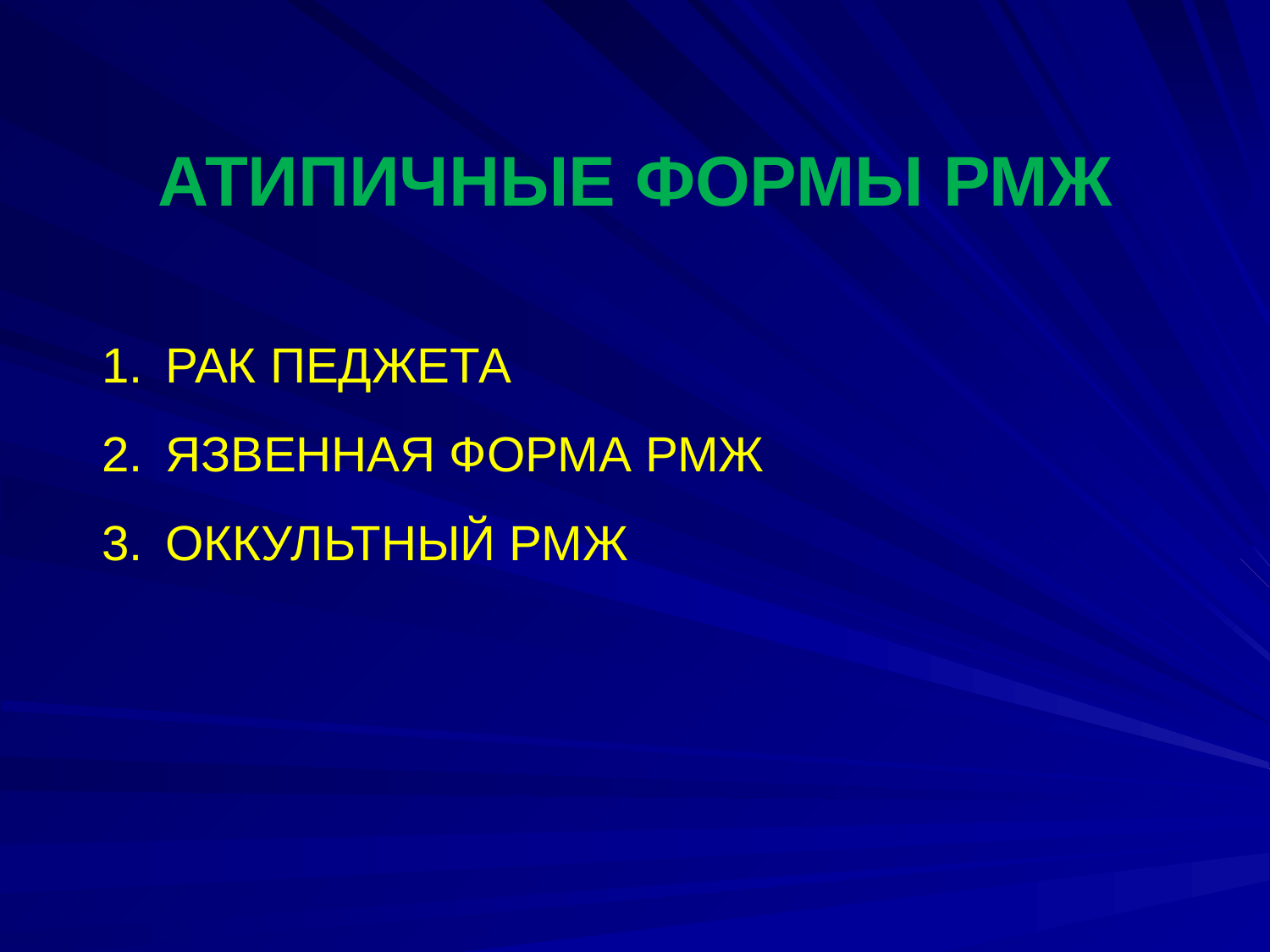

АТИПИЧНЫЕ ФОРМЫ РМЖ

РАК ПЕДЖЕТА
ЯЗВЕННАЯ ФОРМА РМЖ
ОККУЛЬТНЫЙ РМЖ